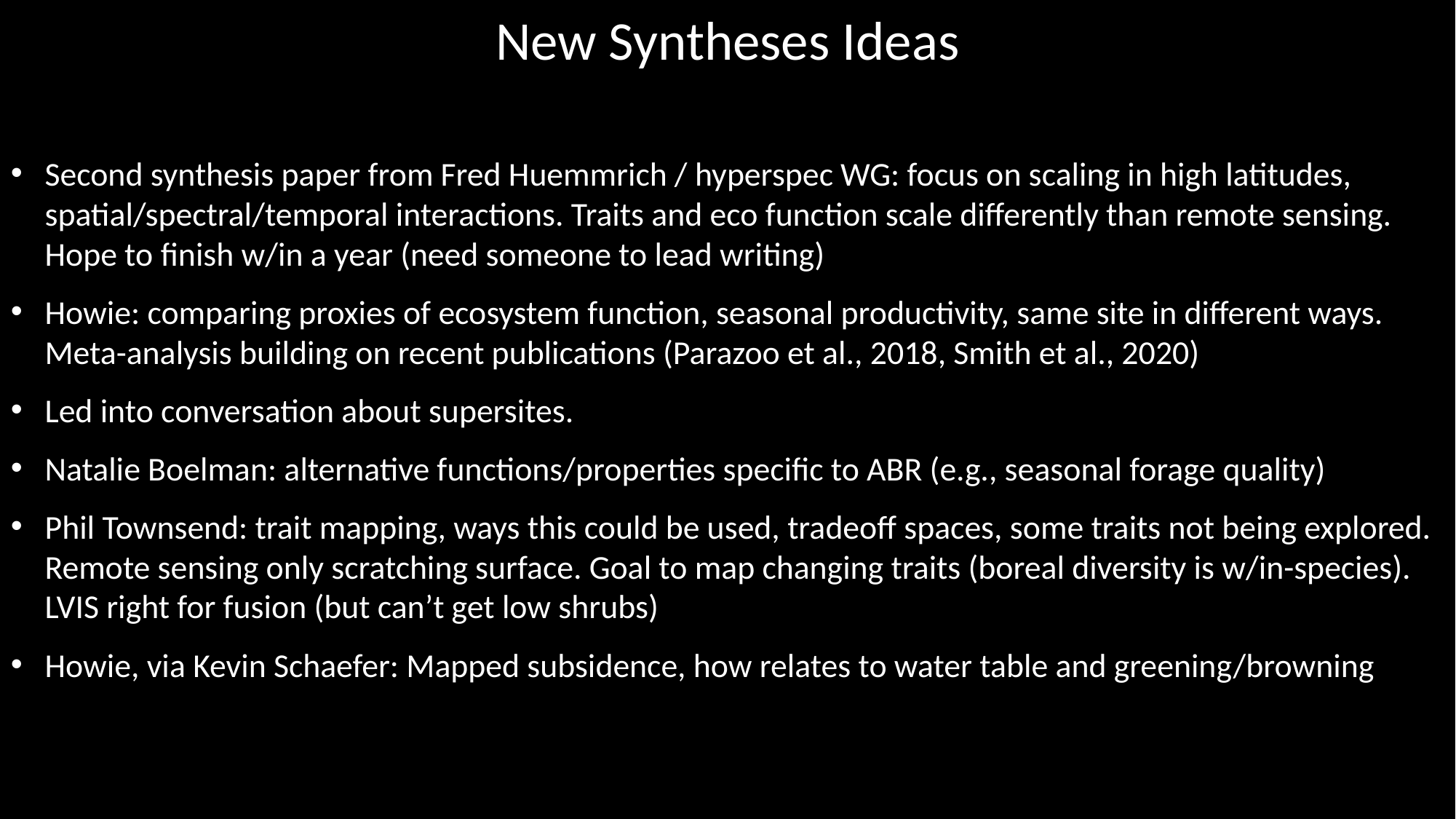

New Syntheses Ideas
Second synthesis paper from Fred Huemmrich / hyperspec WG: focus on scaling in high latitudes, spatial/spectral/temporal interactions. Traits and eco function scale differently than remote sensing. Hope to finish w/in a year (need someone to lead writing)
Howie: comparing proxies of ecosystem function, seasonal productivity, same site in different ways. Meta-analysis building on recent publications (Parazoo et al., 2018, Smith et al., 2020)
Led into conversation about supersites.
Natalie Boelman: alternative functions/properties specific to ABR (e.g., seasonal forage quality)
Phil Townsend: trait mapping, ways this could be used, tradeoff spaces, some traits not being explored. Remote sensing only scratching surface. Goal to map changing traits (boreal diversity is w/in-species). LVIS right for fusion (but can’t get low shrubs)
Howie, via Kevin Schaefer: Mapped subsidence, how relates to water table and greening/browning